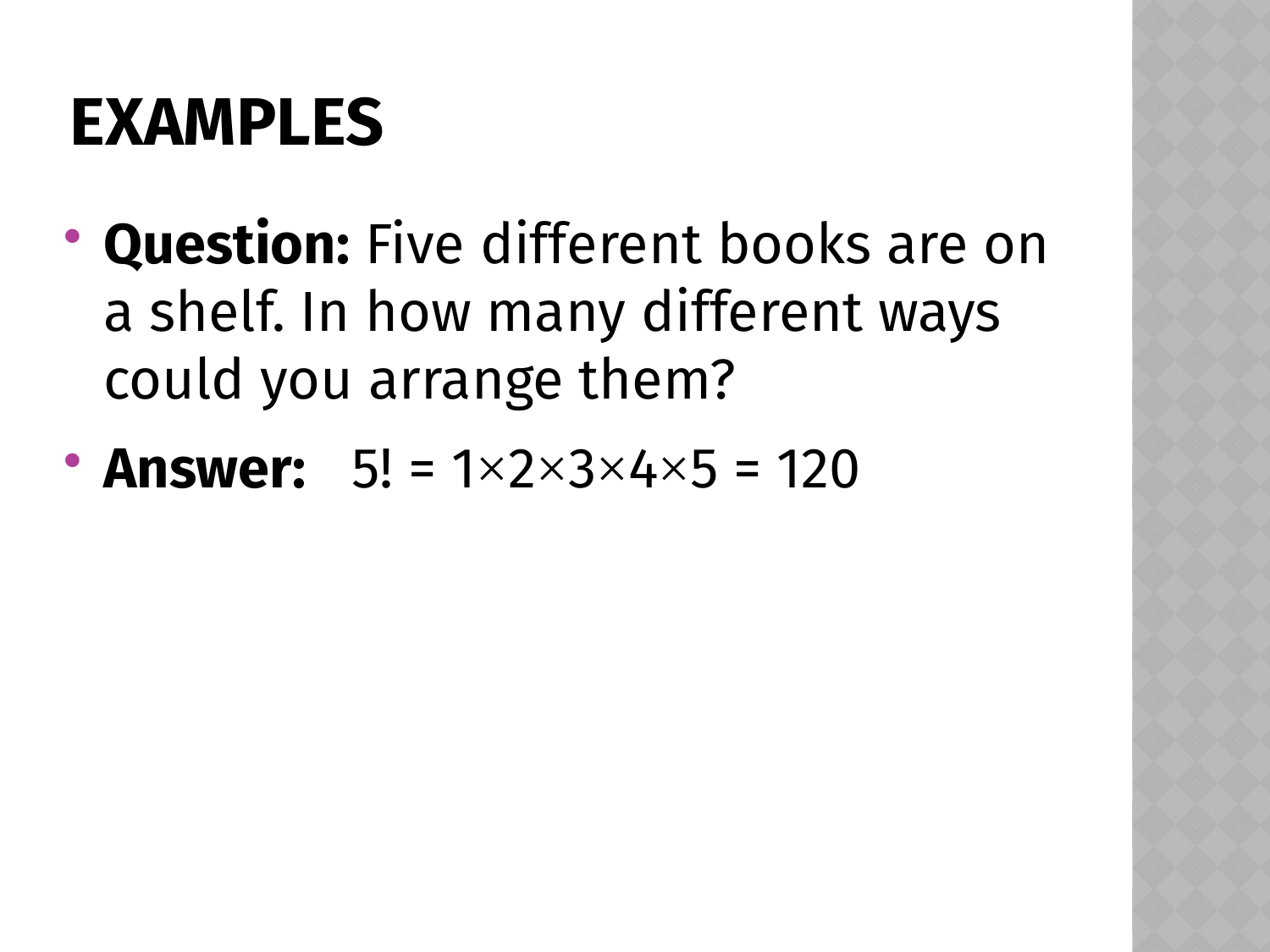

# examples
Question: Five different books are on a shelf. In how many different ways could you arrange them?
Answer:   5! = 1×2×3×4×5 = 120